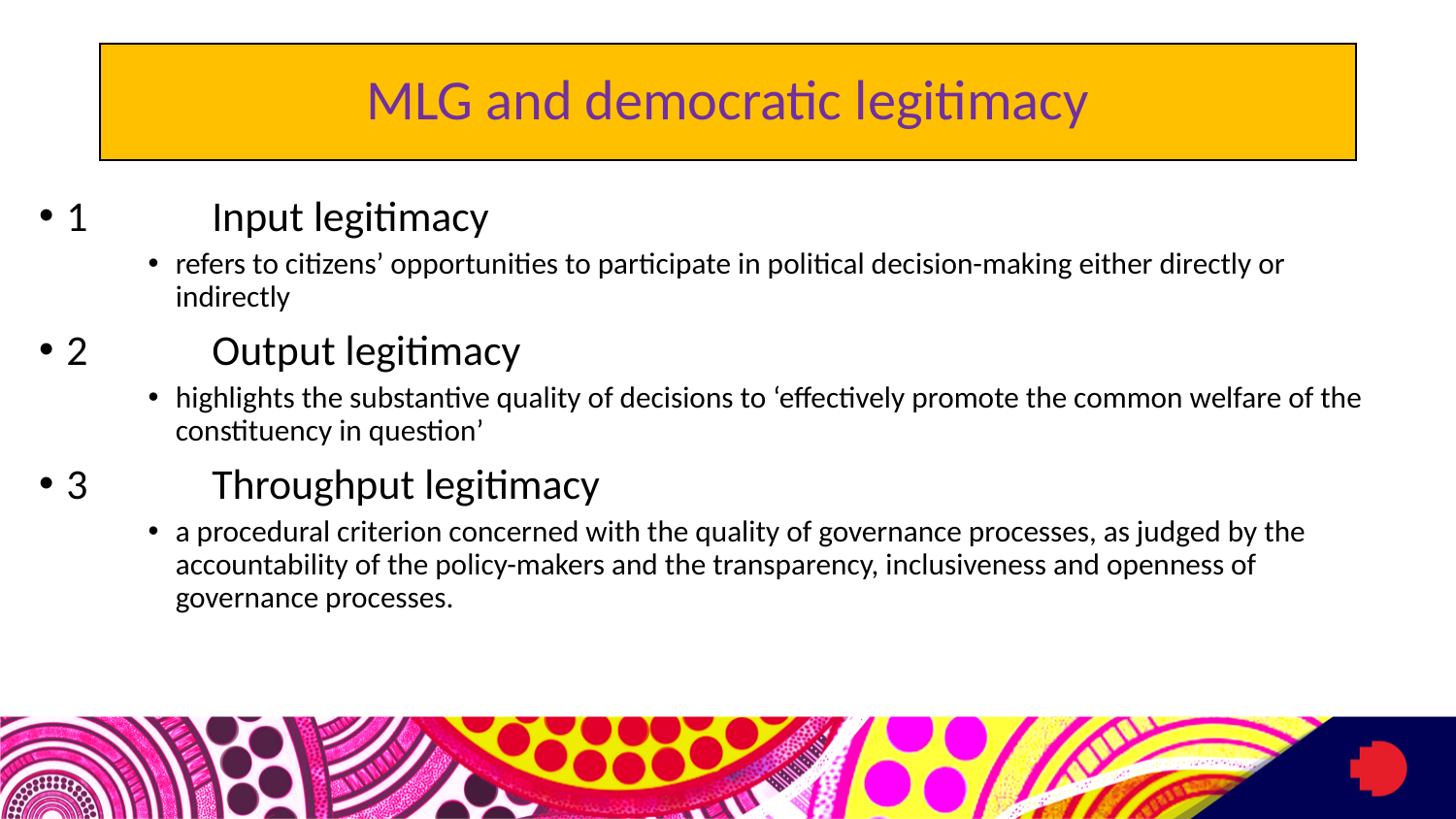

# MLG and democratic legitimacy
1	Input legitimacy
refers to citizens’ opportunities to participate in political decision-making either directly or indirectly
2	Output legitimacy
highlights the substantive quality of decisions to ‘effectively promote the common welfare of the constituency in question’
3	Throughput legitimacy
a procedural criterion concerned with the quality of governance processes, as judged by the accountability of the policy-makers and the transparency, inclusiveness and openness of governance processes.